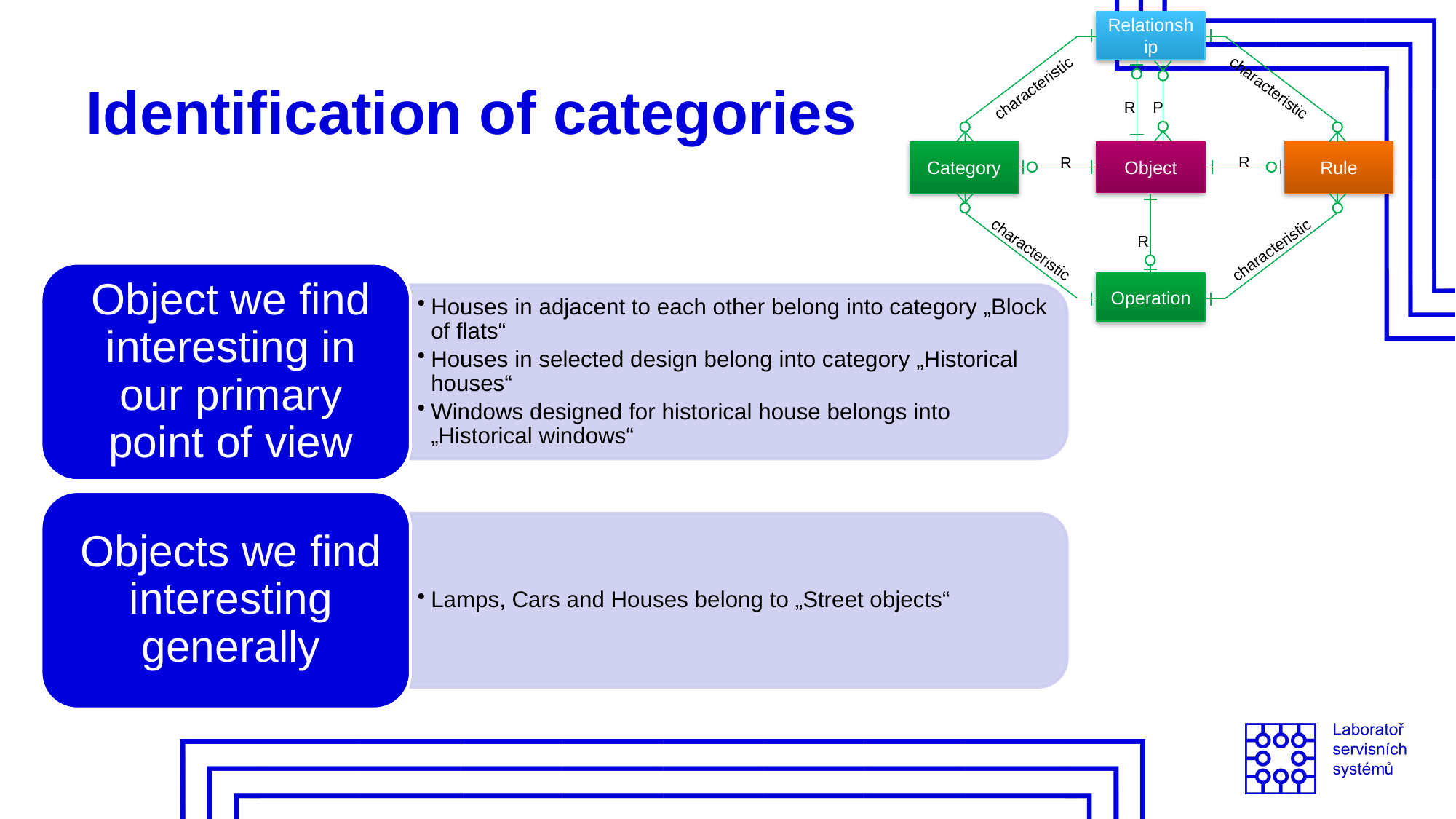

Relationship

characteristic

characteristic

R
P

Category
Object
Rule
R
R

characteristic

characteristic

R
Operation
# Identification of categories
Houses in adjacent to each other belong into category „Block of flats“
Houses in selected design belong into category „Historical houses“
Windows designed for historical house belongs into „Historical windows“
Object we find interesting in our primary point of view
Lamps, Cars and Houses belong to „Street objects“
Objects we find interesting generally